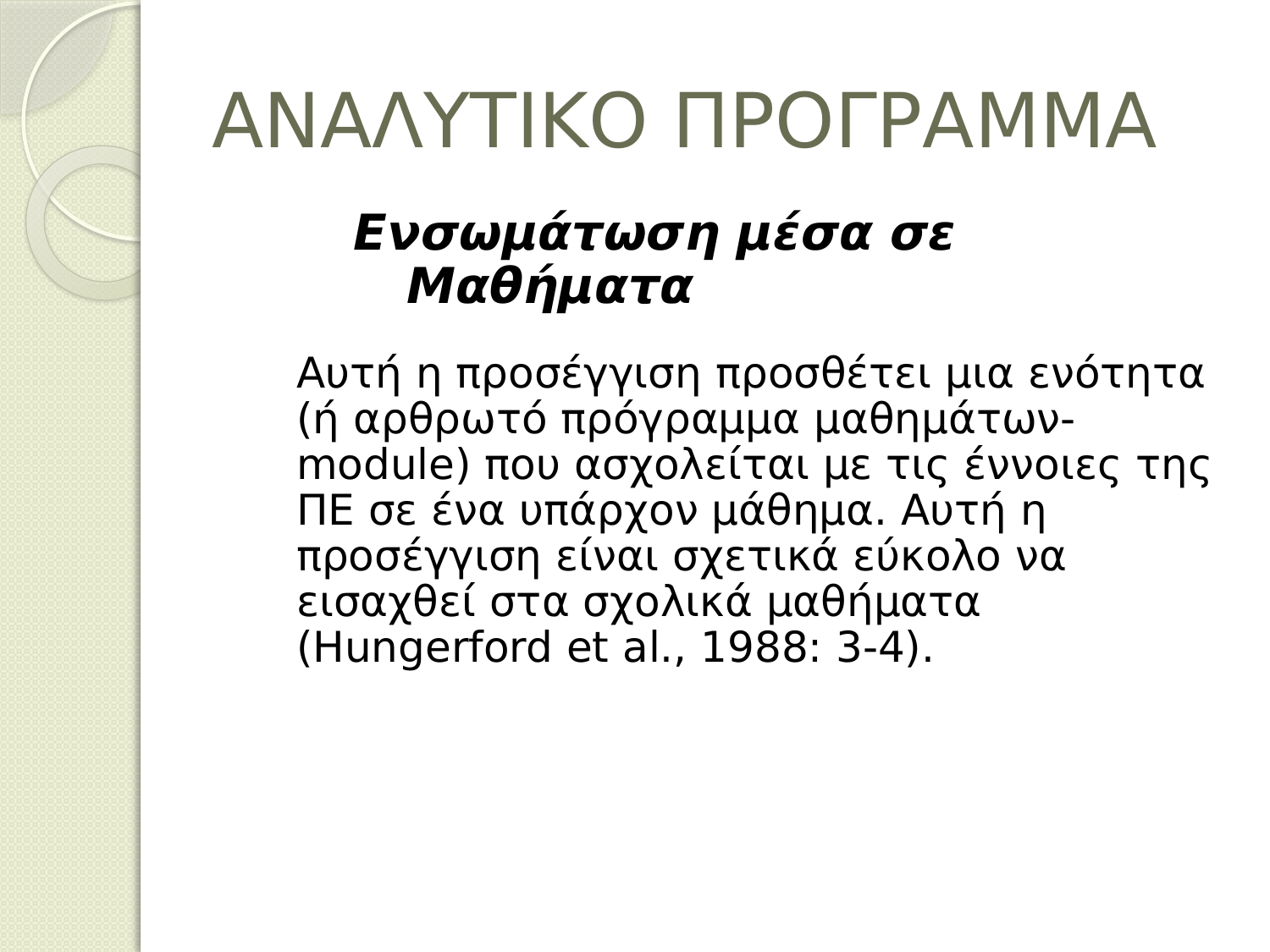

# ΑΝΑΛΥΤΙΚΟ ΠΡΟΓΡΑΜΜΑ
Ενσωμάτωση μέσα σε Μαθήματα

	Αυτή η προσέγγιση προσθέτει μια ενότητα (ή αρθρωτό πρόγραμμα μαθημάτων- module) που ασχολείται με τις έννοιες της ΠΕ σε ένα υπάρχον μάθημα. Αυτή η προσέγγιση είναι σχετικά εύκολο να εισαχθεί στα σχολικά μαθήματα (Hungerford et al., 1988: 3-4).